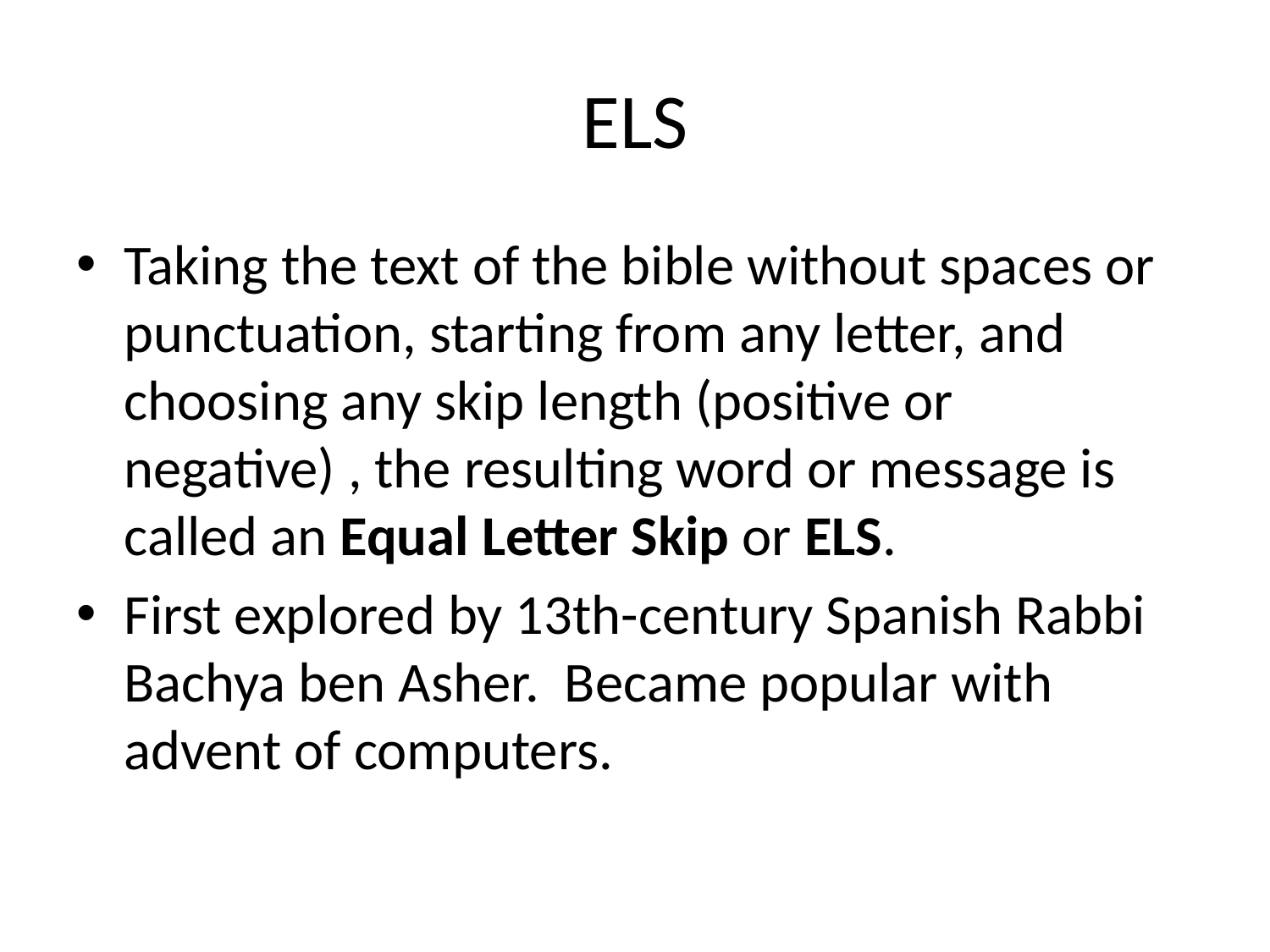

# ELS
Taking the text of the bible without spaces or punctuation, starting from any letter, and choosing any skip length (positive or negative) , the resulting word or message is called an Equal Letter Skip or ELS.
First explored by 13th-century Spanish Rabbi Bachya ben Asher.  Became popular with advent of computers.